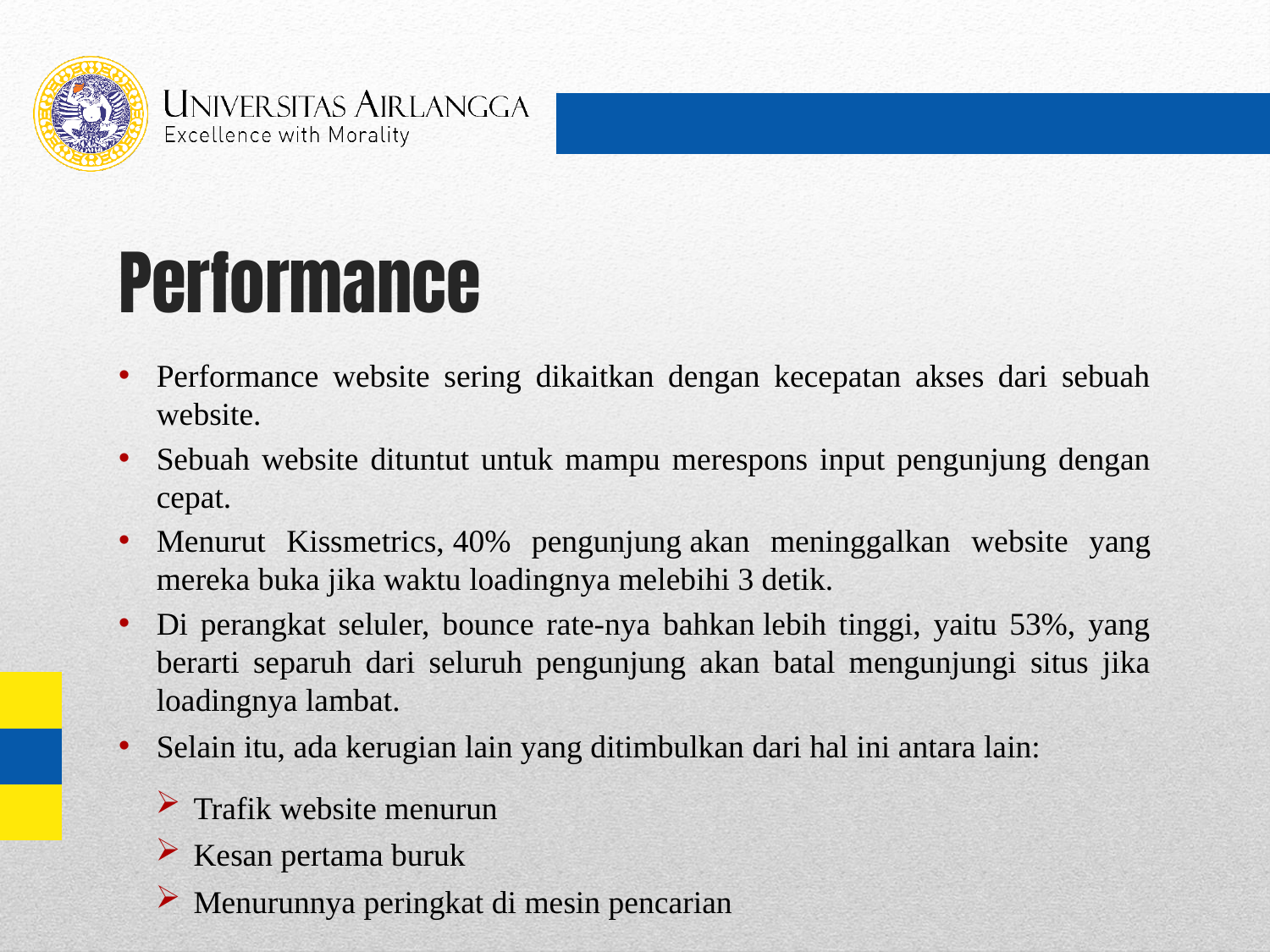

# Performance
Performance website sering dikaitkan dengan kecepatan akses dari sebuah website.
Sebuah website dituntut untuk mampu merespons input pengunjung dengan cepat.
Menurut Kissmetrics, 40% pengunjung akan meninggalkan website yang mereka buka jika waktu loadingnya melebihi 3 detik.
Di perangkat seluler, bounce rate-nya bahkan lebih tinggi, yaitu 53%, yang berarti separuh dari seluruh pengunjung akan batal mengunjungi situs jika loadingnya lambat.
Selain itu, ada kerugian lain yang ditimbulkan dari hal ini antara lain:
Trafik website menurun
Kesan pertama buruk
Menurunnya peringkat di mesin pencarian